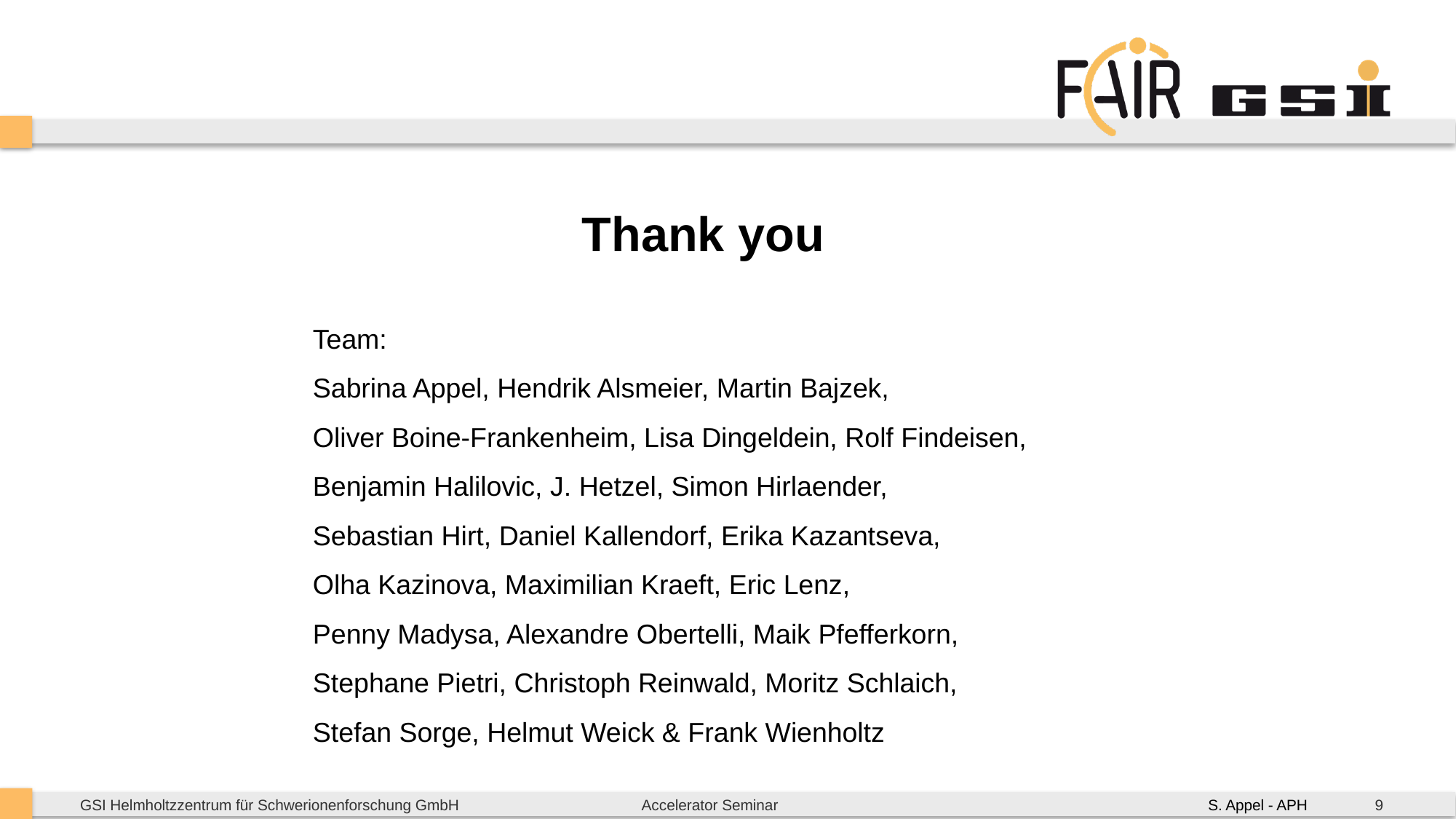

#
Thank you
Team:
Sabrina Appel, Hendrik Alsmeier, Martin Bajzek,
Oliver Boine-Frankenheim, Lisa Dingeldein, Rolf Findeisen, Benjamin Halilovic, J. Hetzel, Simon Hirlaender,
Sebastian Hirt, Daniel Kallendorf, Erika Kazantseva,
Olha Kazinova, Maximilian Kraeft, Eric Lenz,
Penny Madysa, Alexandre Obertelli, Maik Pfefferkorn, Stephane Pietri, Christoph Reinwald, Moritz Schlaich,
Stefan Sorge, Helmut Weick & Frank Wienholtz
9
S. Appel - APH
Accelerator Seminar